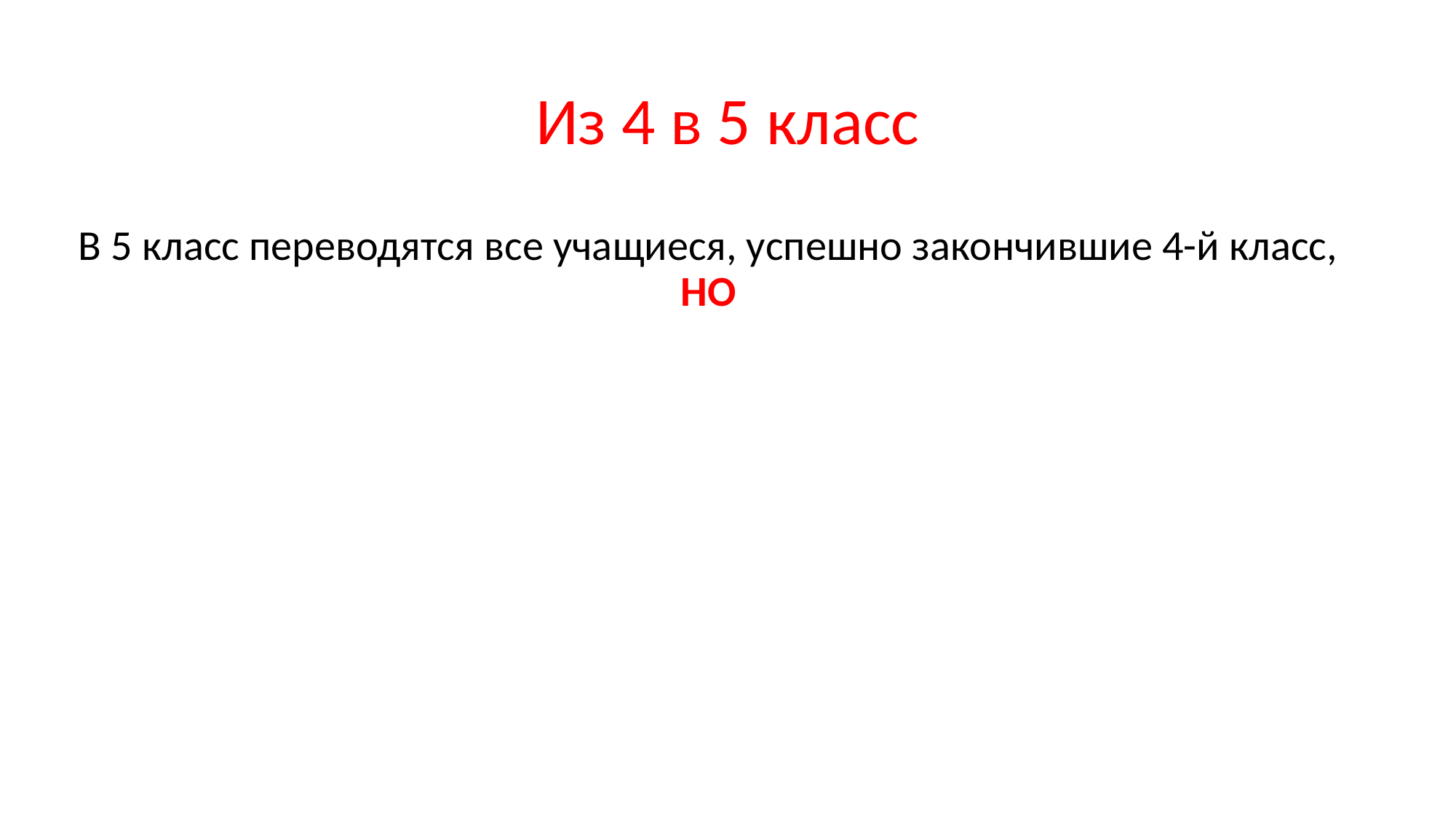

# Из 4 в 5 класс
В 5 класс переводятся все учащиеся, успешно закончившие 4-й класс, НО